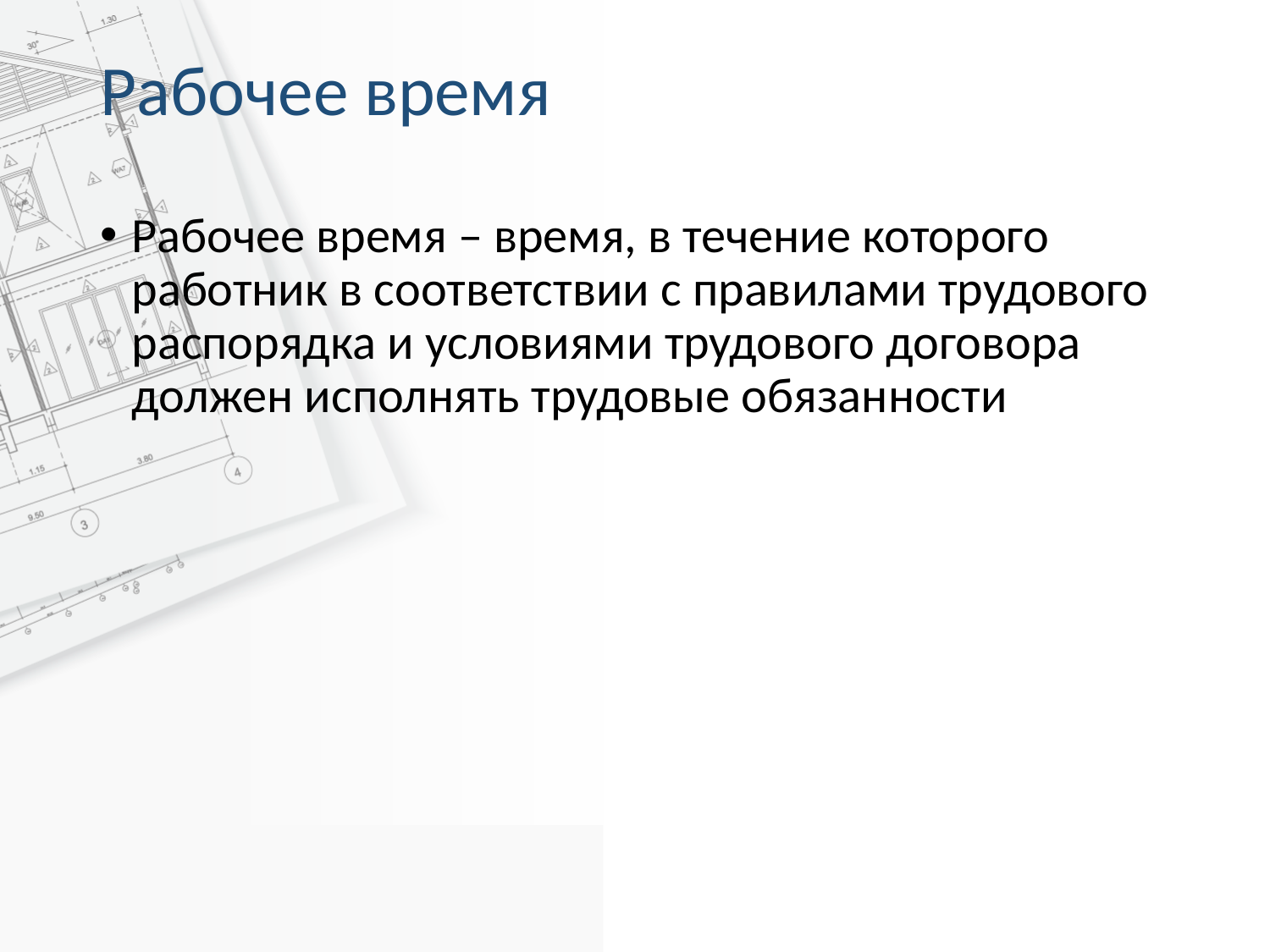

# Рабочее время
Рабочее время – время, в течение которого работник в соответствии с правилами трудового распорядка и условиями трудового договора должен исполнять трудовые обязанности